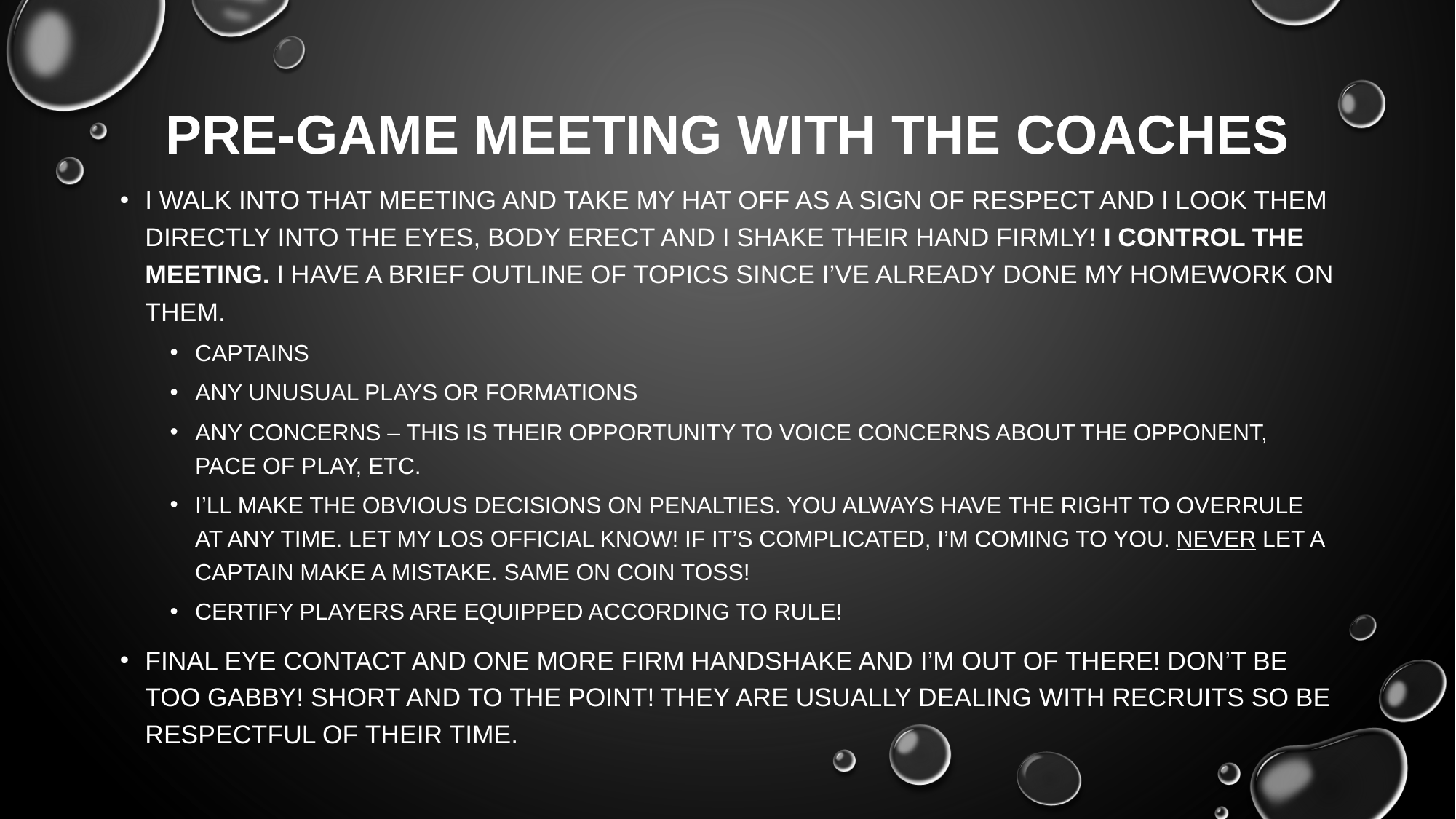

# Pre-game Meeting with the Coaches
I walk into that meeting and take my hat off as a sign of respect and I look them directly into the eyes, body erect and I shake their hand firmly! I control the meeting. I have a brief outline of topics since I’ve already done my homework on them.
Captains
Any unusual plays or formations
Any concerns – this is their opportunity to voice concerns about the opponent, pace of play, etc.
I’ll make the obvious decisions on penalties. you always have the right to overrule at any time. let my LOS official know! If it’s complicated, I’m coming to you. Never let a captain make a mistake. Same on coin toss!
Certify players are equipped according to rule!
Final eye contact and one more firm handshake and I’m out of there! Don’t be too gabby! Short and to the point! They are usually dealing with recruits so be respectful of their time.